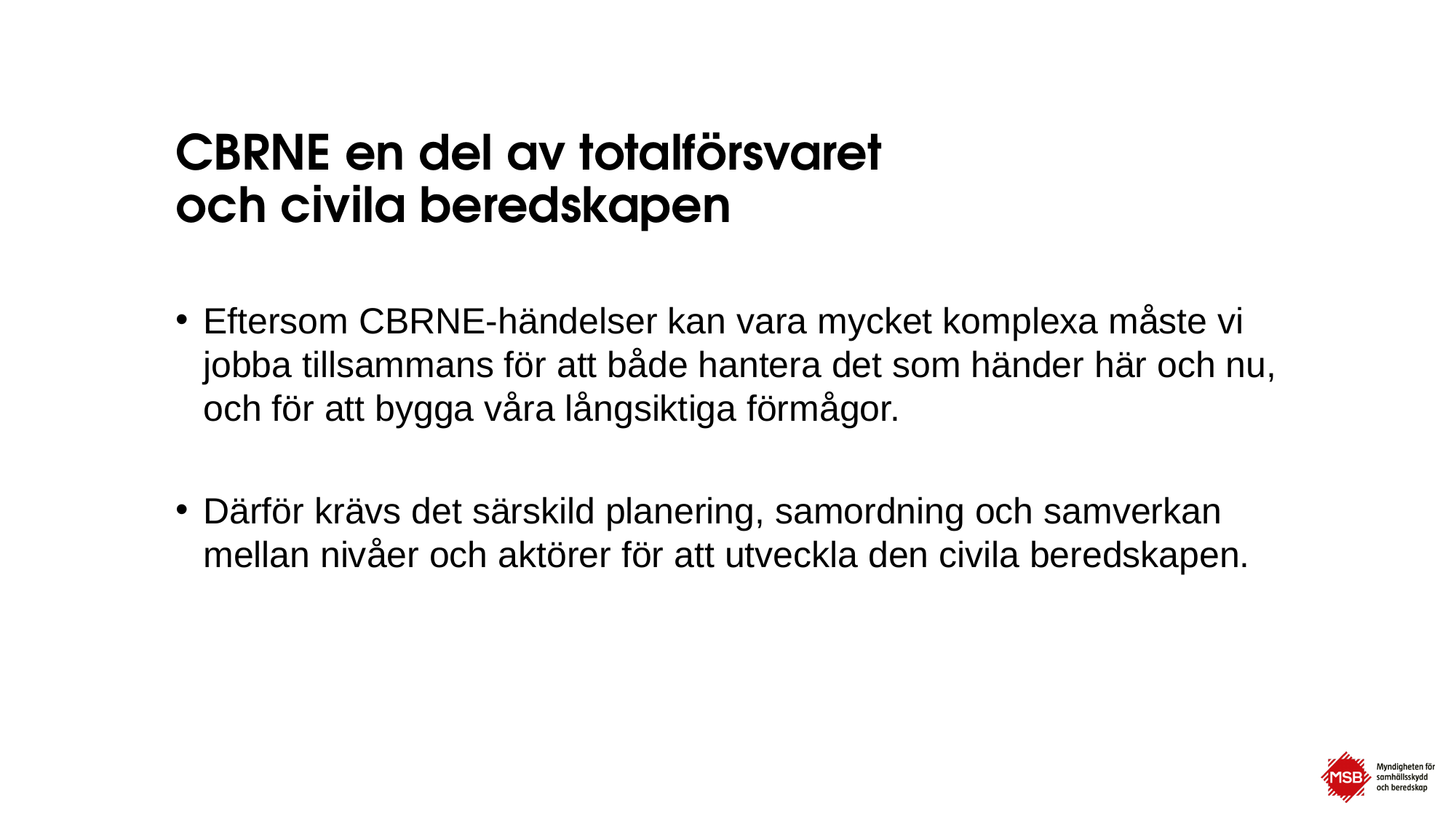

# CBRNE en del av totalförsvaret och civila beredskapen
Eftersom CBRNE-händelser kan vara mycket komplexa måste vi jobba tillsammans för att både hantera det som händer här och nu, och för att bygga våra långsiktiga förmågor.
Därför krävs det särskild planering, samordning och samverkan mellan nivåer och aktörer för att utveckla den civila beredskapen.